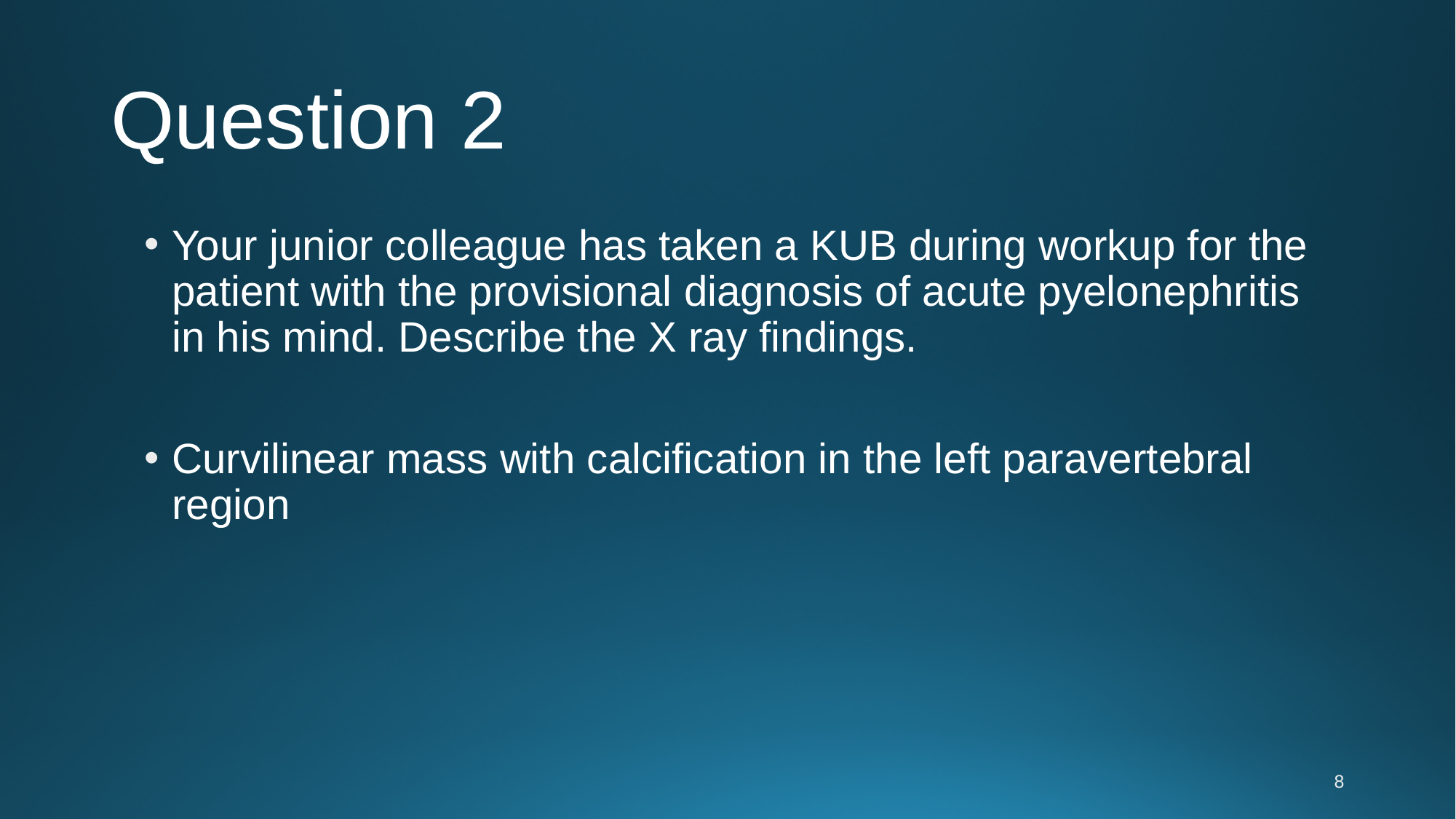

# Question 2
Your junior colleague has taken a KUB during workup for the patient with the provisional diagnosis of acute pyelonephritis in his mind. Describe the X ray findings.

Curvilinear mass with calcification in the left paravertebral region
8